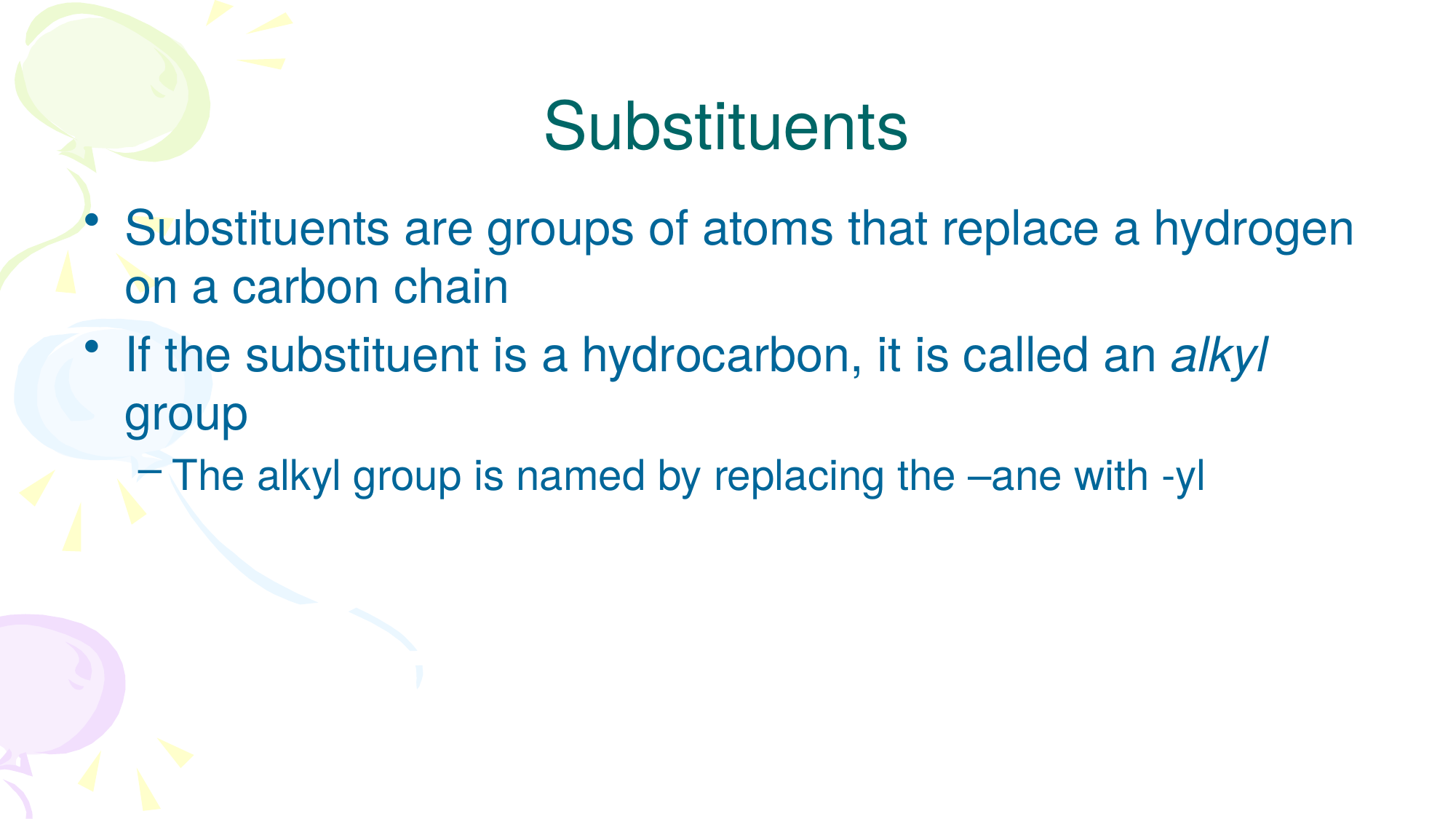

# Substituents
Substituents are groups of atoms that replace a hydrogen on a carbon chain
If the substituent is a hydrocarbon, it is called an alkyl group
The alkyl group is named by replacing the –ane with -yl